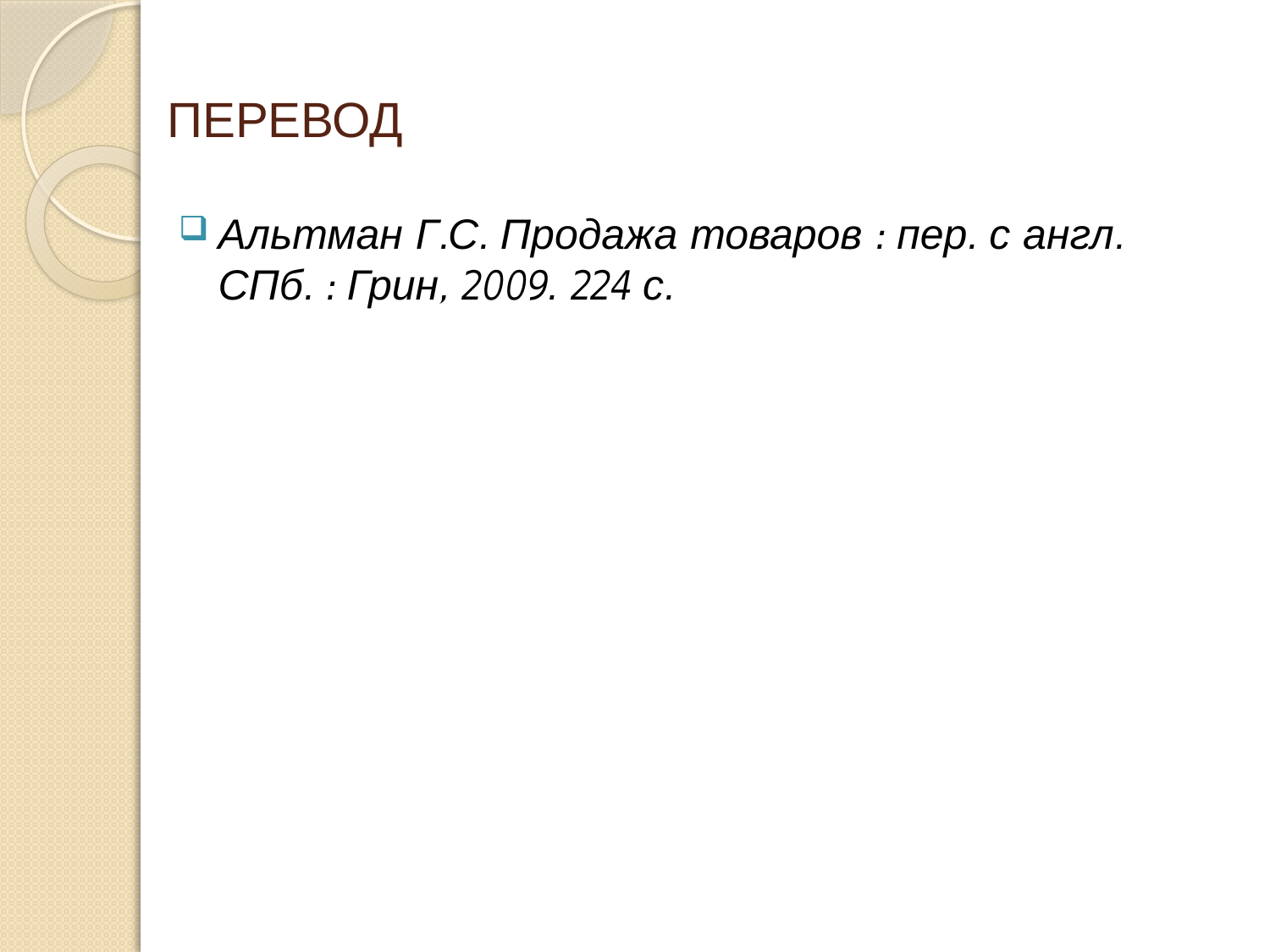

# ПЕРЕВОД
Альтман Г.С. Продажа товаров : пер. с англ. СПб. : Грин, 2009. 224 с.